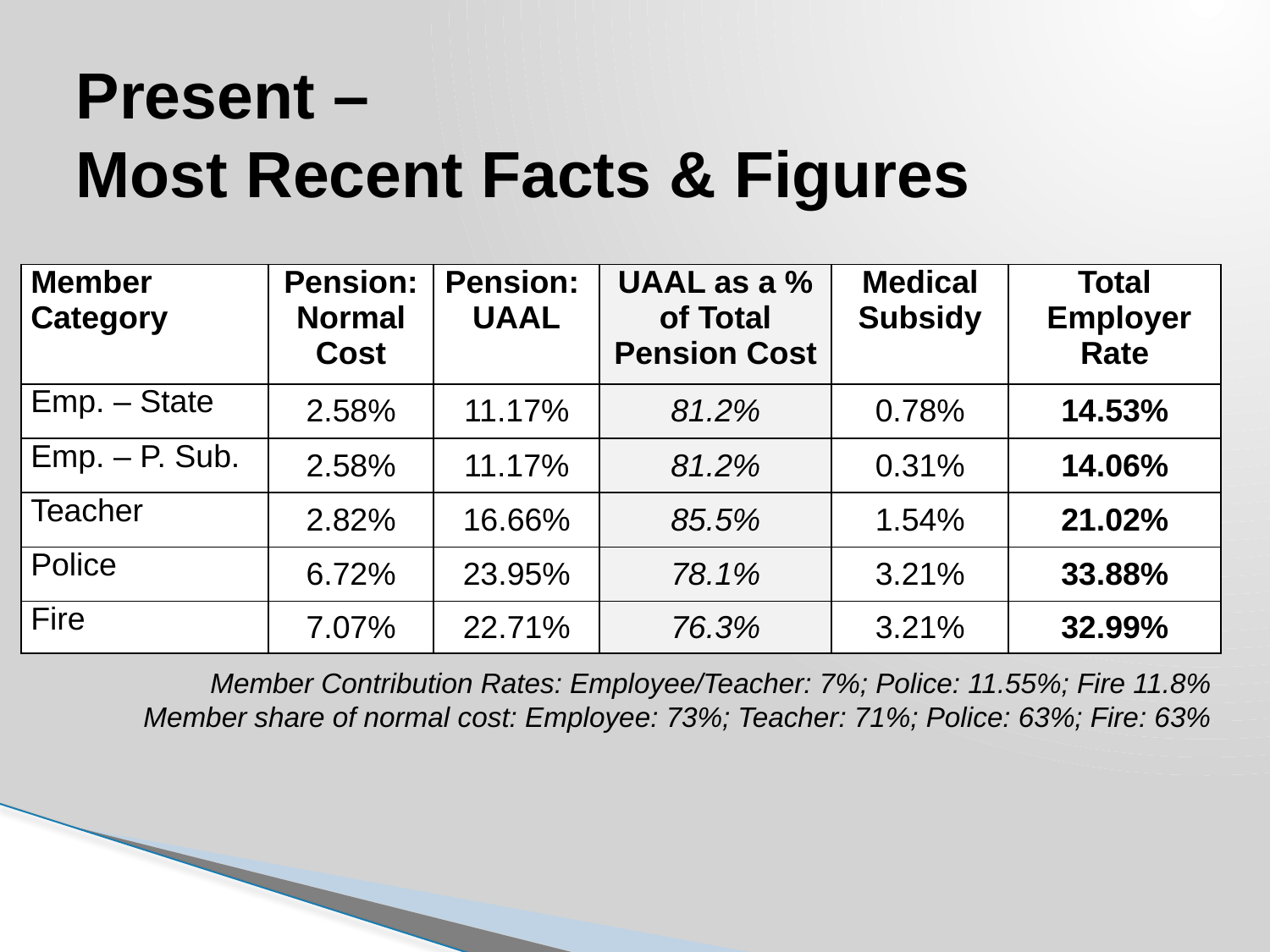

# Present – Most Recent Facts & Figures
| Member Category | Pension: Normal Cost | Pension: UAAL | UAAL as a % of Total Pension Cost | Medical Subsidy | Total Employer Rate |
| --- | --- | --- | --- | --- | --- |
| Emp. – State | 2.58% | 11.17% | 81.2% | 0.78% | 14.53% |
| Emp. – P. Sub. | 2.58% | 11.17% | 81.2% | 0.31% | 14.06% |
| Teacher | 2.82% | 16.66% | 85.5% | 1.54% | 21.02% |
| Police | 6.72% | 23.95% | 78.1% | 3.21% | 33.88% |
| Fire | 7.07% | 22.71% | 76.3% | 3.21% | 32.99% |
Member Contribution Rates: Employee/Teacher: 7%; Police: 11.55%; Fire 11.8%
Member share of normal cost: Employee: 73%; Teacher: 71%; Police: 63%; Fire: 63%